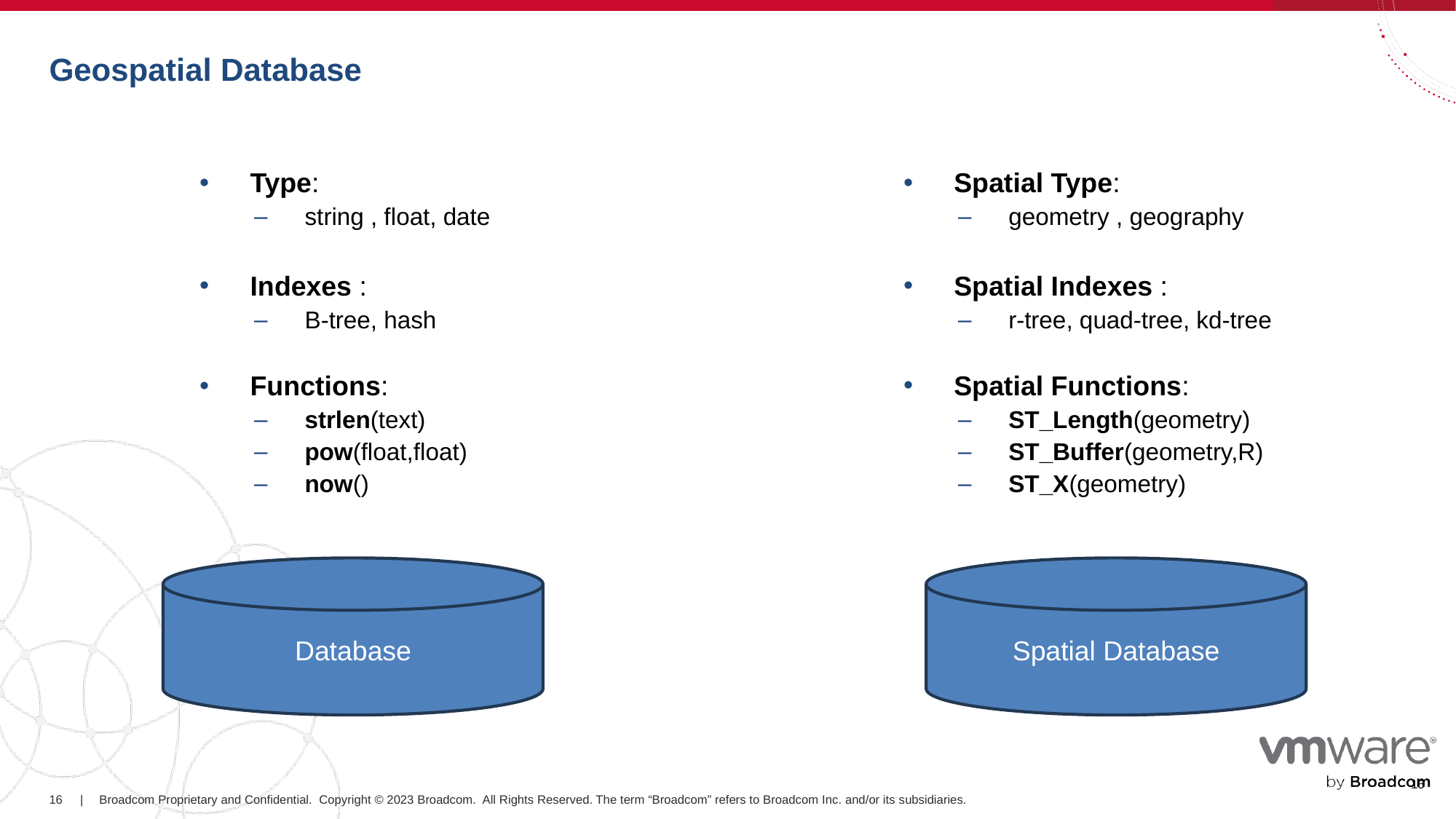

Geospatial Database
Type:
string , float, date

Indexes :
B-tree, hash

Functions:
strlen(text)
pow(float,float)
now()

Spatial Type:
geometry , geography

Spatial Indexes :
r-tree, quad-tree, kd-tree

Spatial Functions:
ST_Length(geometry)
ST_Buffer(geometry,R)
ST_X(geometry)

Spatial Database
Database